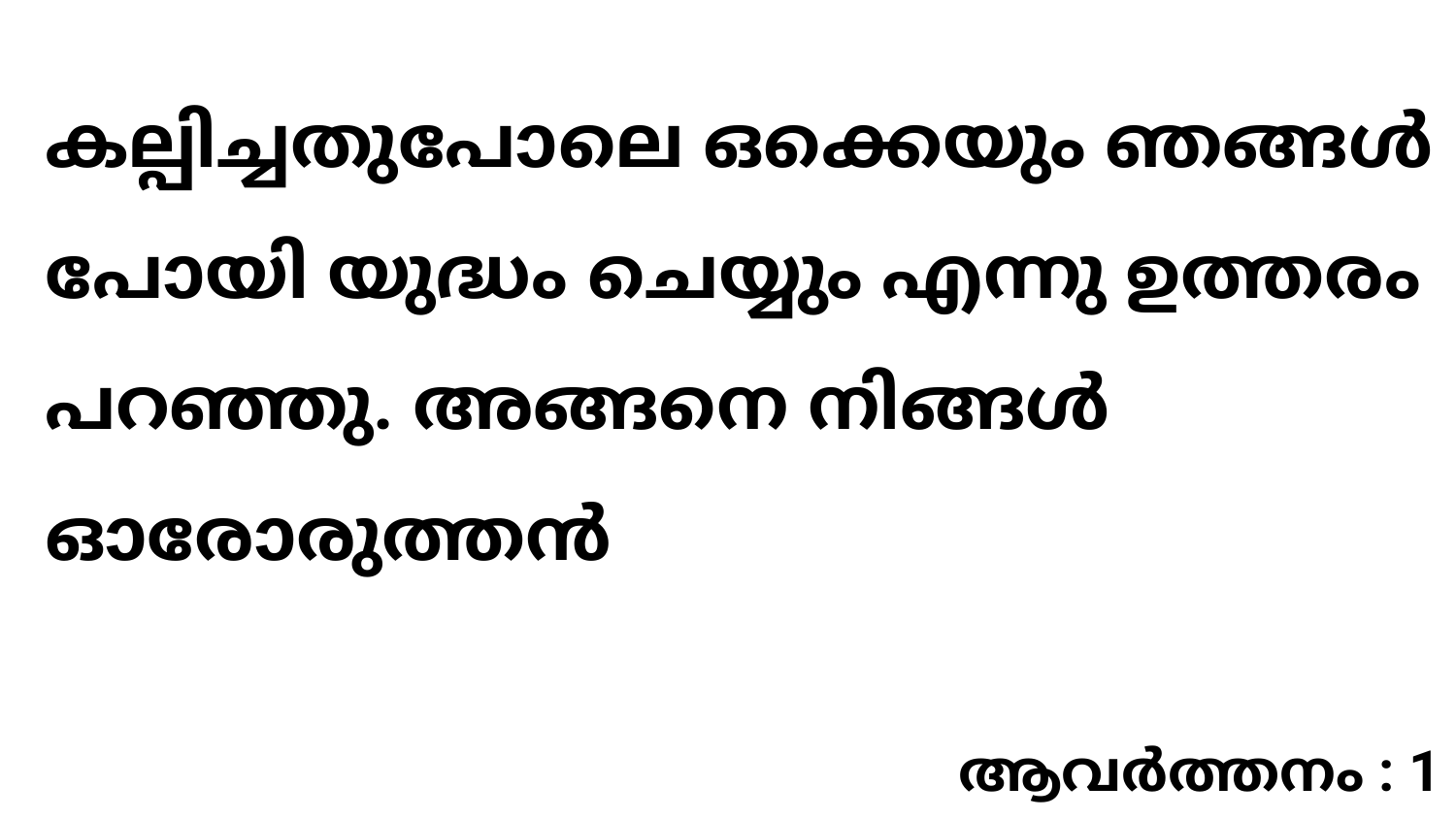

കല്പിച്ചതുപോലെ ഒക്കെയും ഞങ്ങൾ പോയി യുദ്ധം ചെയ്യും എന്നു ഉത്തരം പറഞ്ഞു. അങ്ങനെ നിങ്ങൾ ഓരോരുത്തൻ
ആവർത്തനം : 1